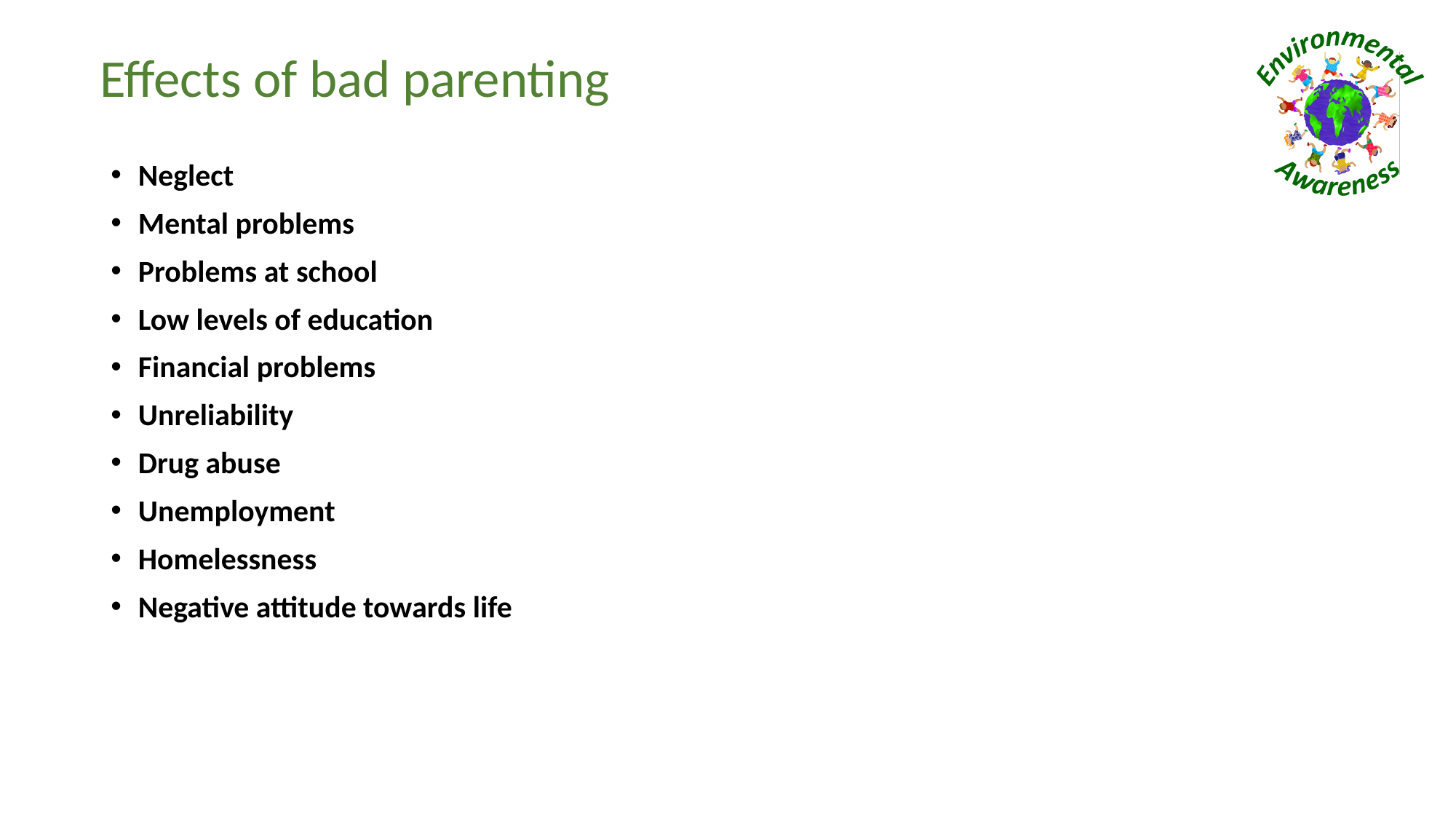

# Effects of bad parenting
Neglect
Mental problems
Problems at school
Low levels of education
Financial problems
Unreliability
Drug abuse
Unemployment
Homelessness
Negative attitude towards life